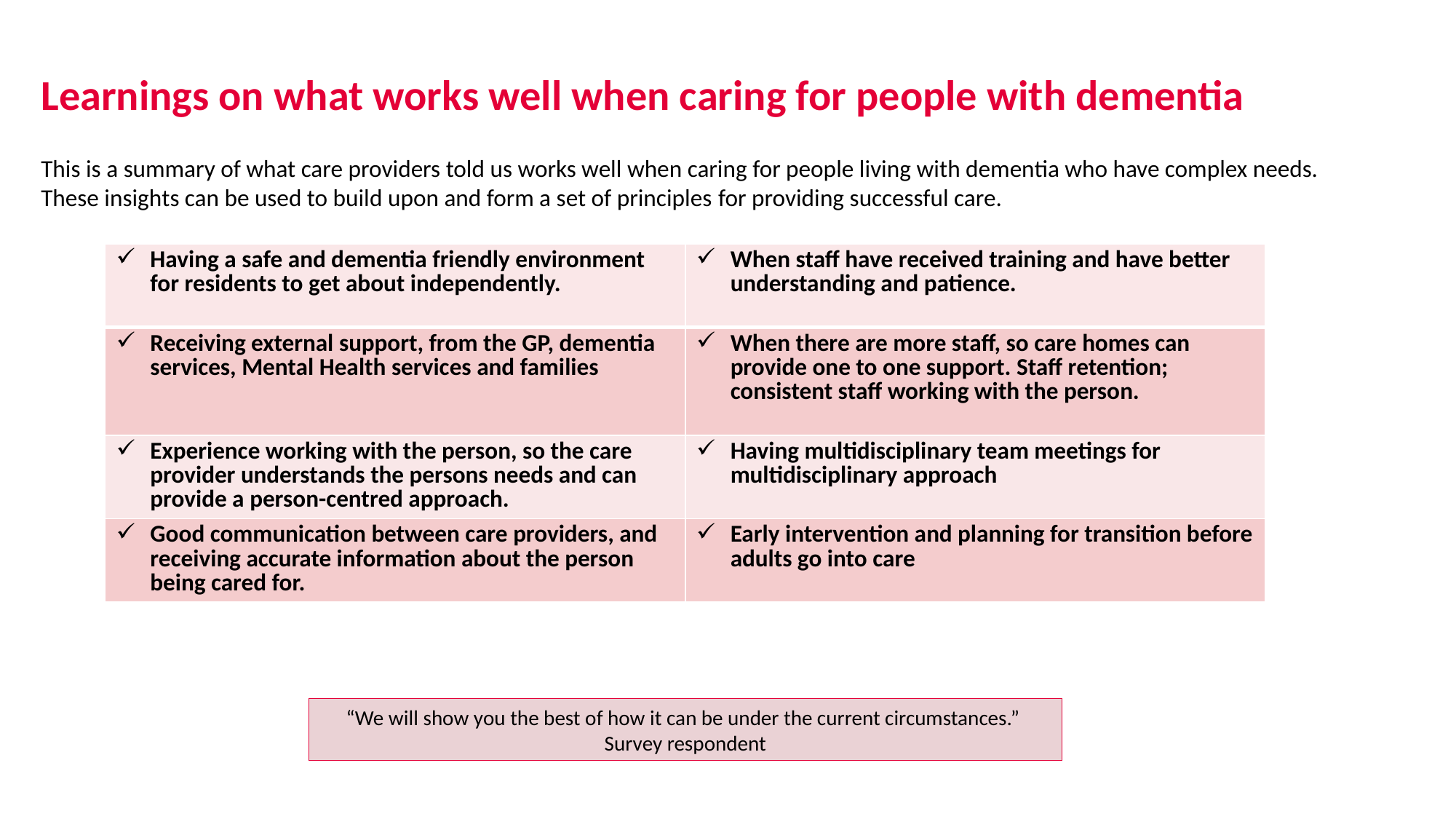

# Learnings on what works well when caring for people with dementia
This is a summary of what care providers told us works well when caring for people living with dementia who have complex needs. These insights can be used to build upon and form a set of principles for providing successful care.
| Having a safe and dementia friendly environment for residents to get about independently. | When staff have received training and have better understanding and patience. |
| --- | --- |
| Receiving external support, from the GP, dementia services, Mental Health services and families | When there are more staff, so care homes can provide one to one support. Staff retention; consistent staff working with the person. |
| Experience working with the person, so the care provider understands the persons needs and can provide a person-centred approach. | Having multidisciplinary team meetings for multidisciplinary approach |
| Good communication between care providers, and receiving accurate information about the person being cared for. | Early intervention and planning for transition before adults go into care |
“We will show you the best of how it can be under the current circumstances.”
Survey respondent